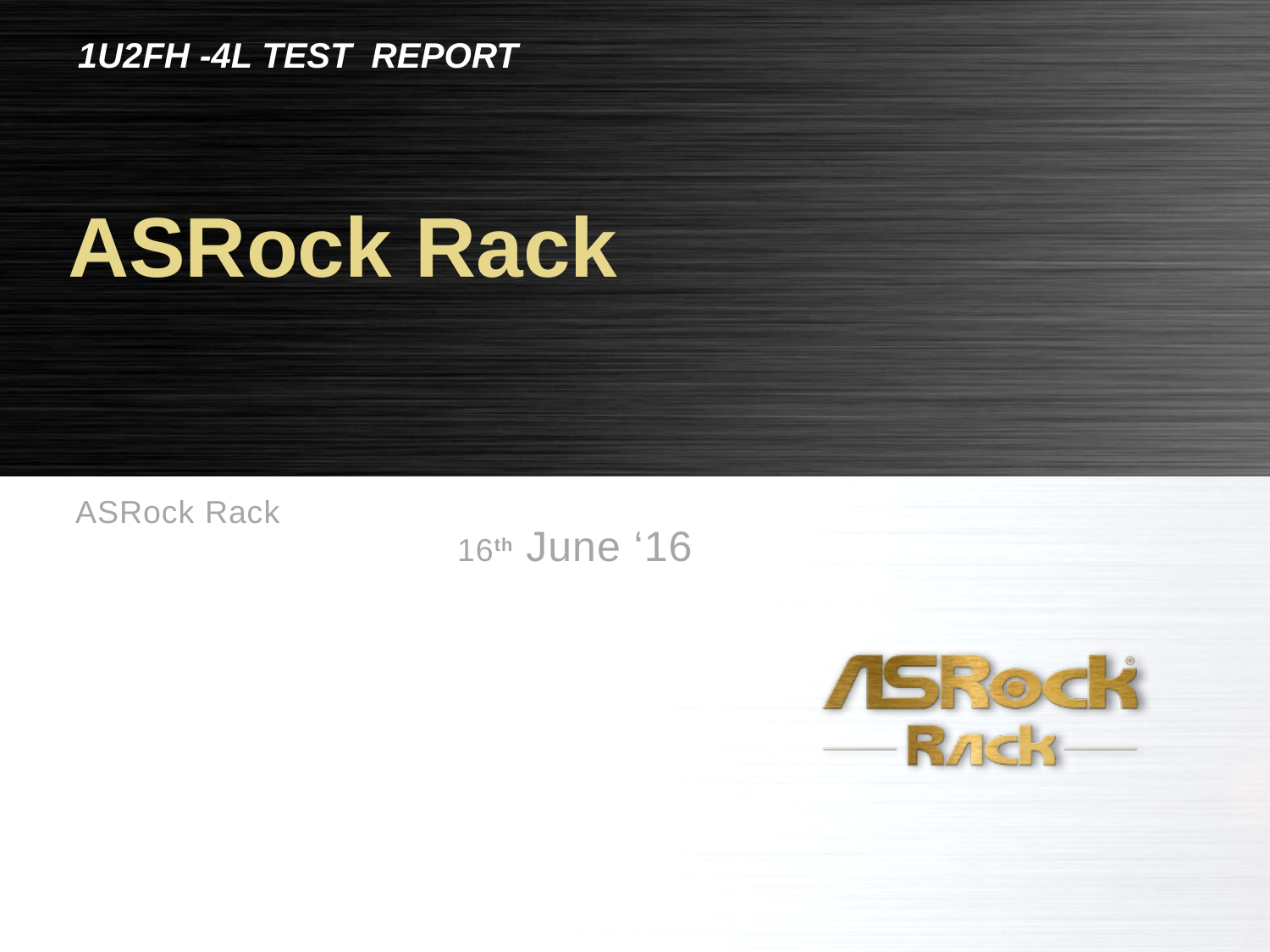

1U2FH -4L TEST  REPORT
ASRock Rack
ASRock Rack
                                       16th June ‘16